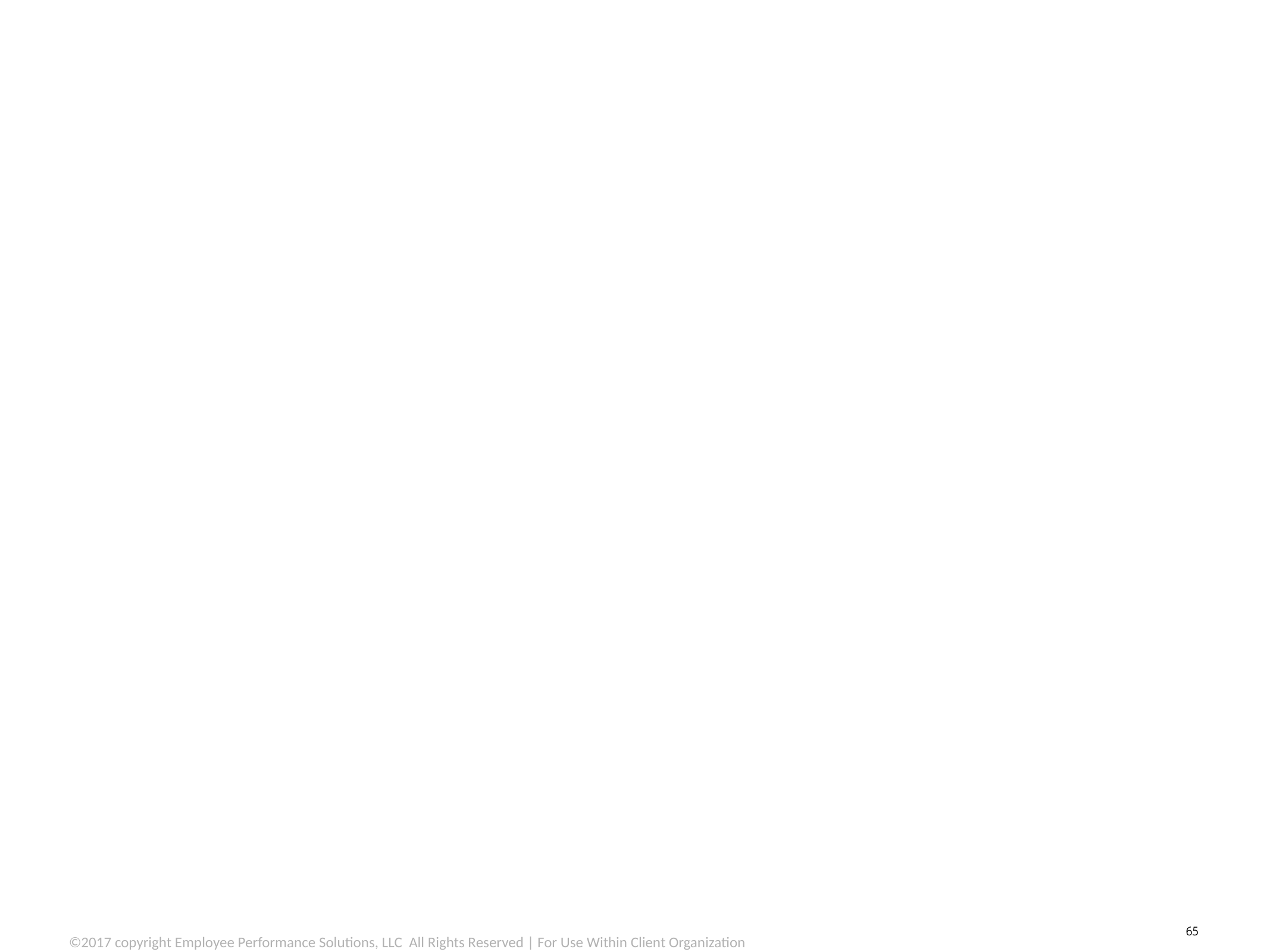

#

©2017 copyright Employee Performance Solutions, LLC  All Rights Reserved | For Use Within Client Organization
65